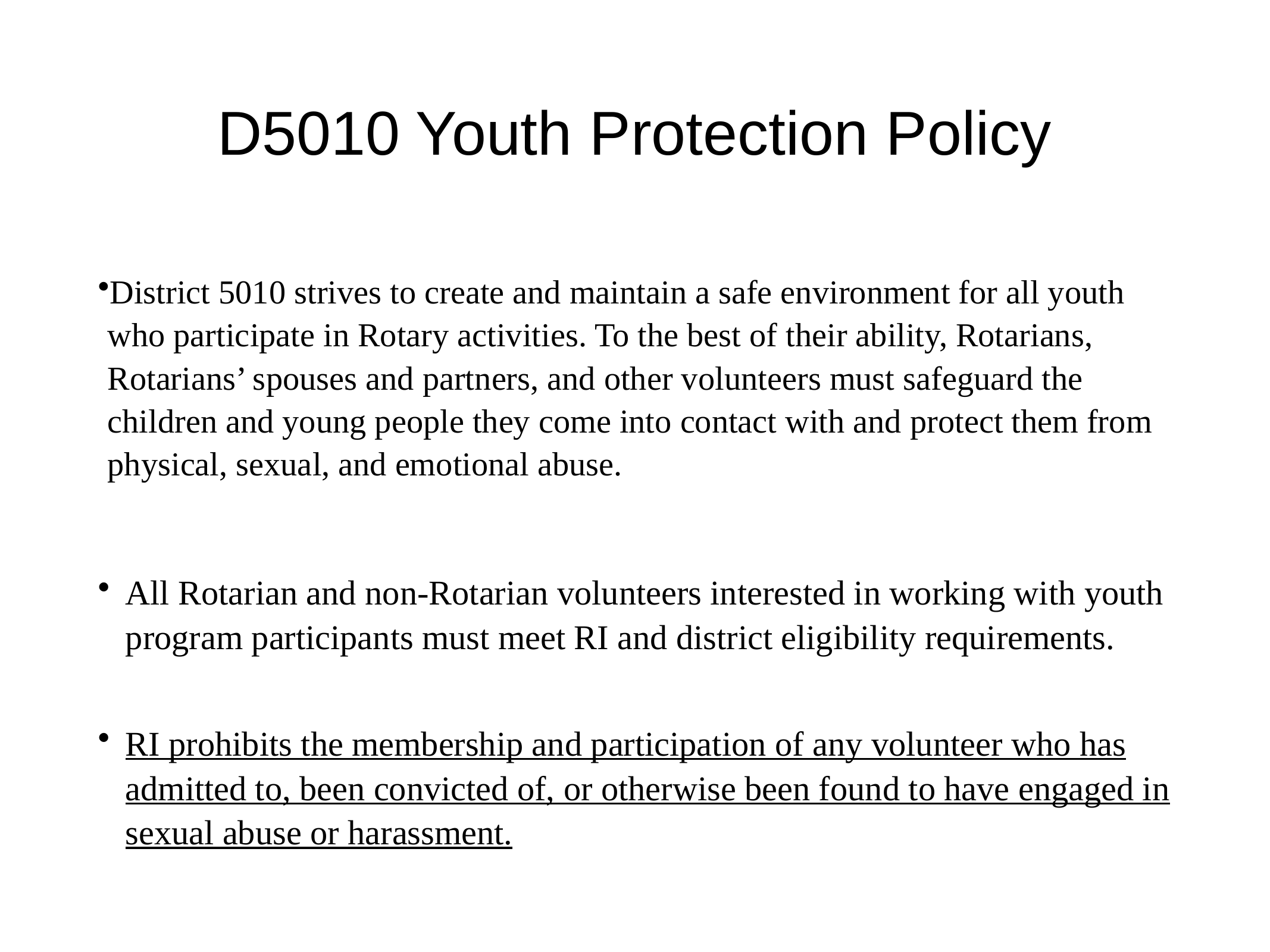

# D5010 Youth Protection Policy
District 5010 strives to create and maintain a safe environment for all youth who participate in Rotary activities. To the best of their ability, Rotarians, Rotarians’ spouses and partners, and other volunteers must safeguard the children and young people they come into contact with and protect them from physical, sexual, and emotional abuse.

All Rotarian and non-Rotarian volunteers interested in working with youth program participants must meet RI and district eligibility requirements.

RI prohibits the membership and participation of any volunteer who has admitted to, been convicted of, or otherwise been found to have engaged in sexual abuse or harassment.